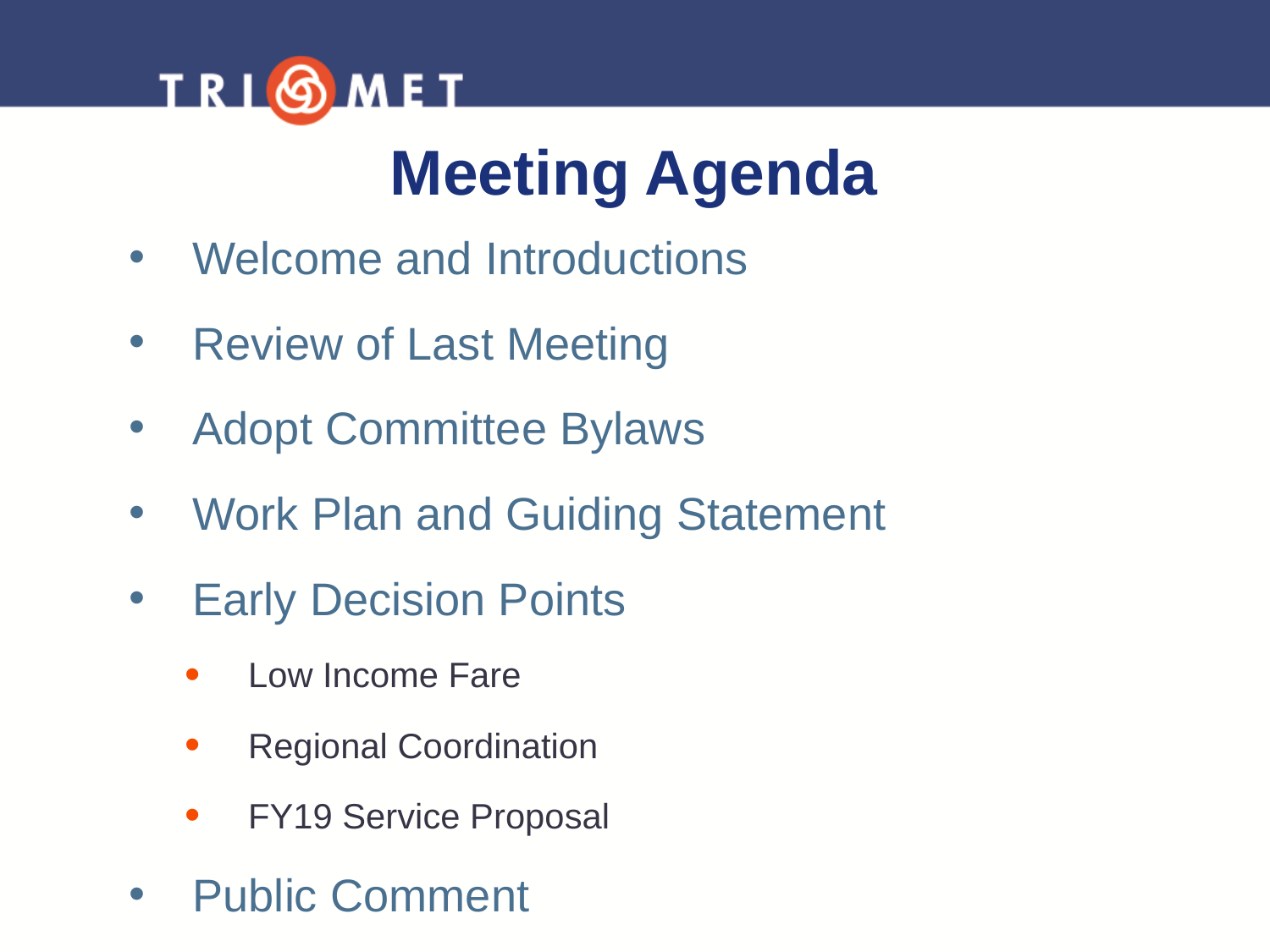

# Meeting Agenda
Welcome and Introductions
Review of Last Meeting
Adopt Committee Bylaws
Work Plan and Guiding Statement
Early Decision Points
Low Income Fare
Regional Coordination
FY19 Service Proposal
Public Comment